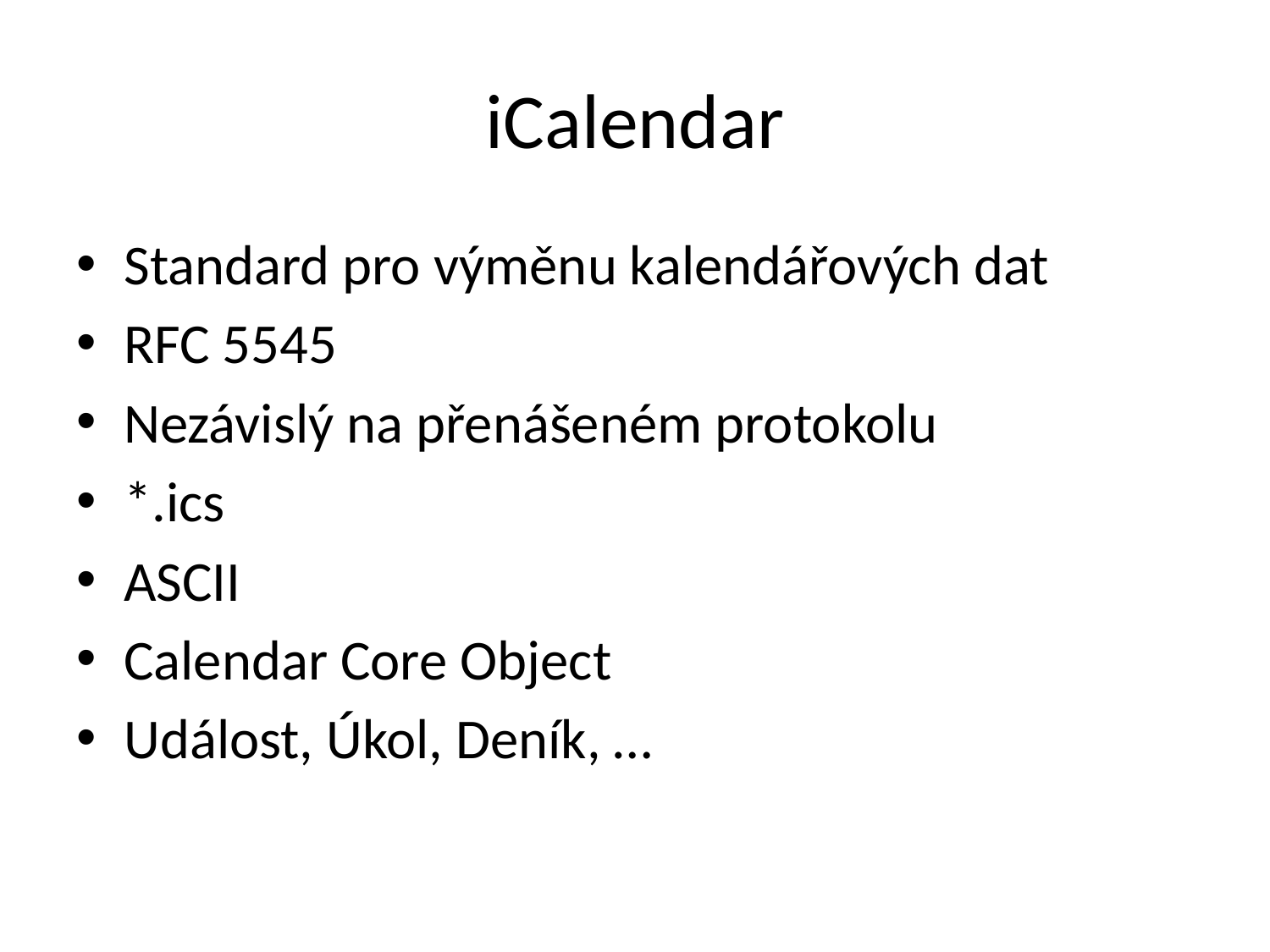

# iCalendar
Standard pro výměnu kalendářových dat
RFC 5545
Nezávislý na přenášeném protokolu
*.ics
ASCII
Calendar Core Object
Událost, Úkol, Deník, …